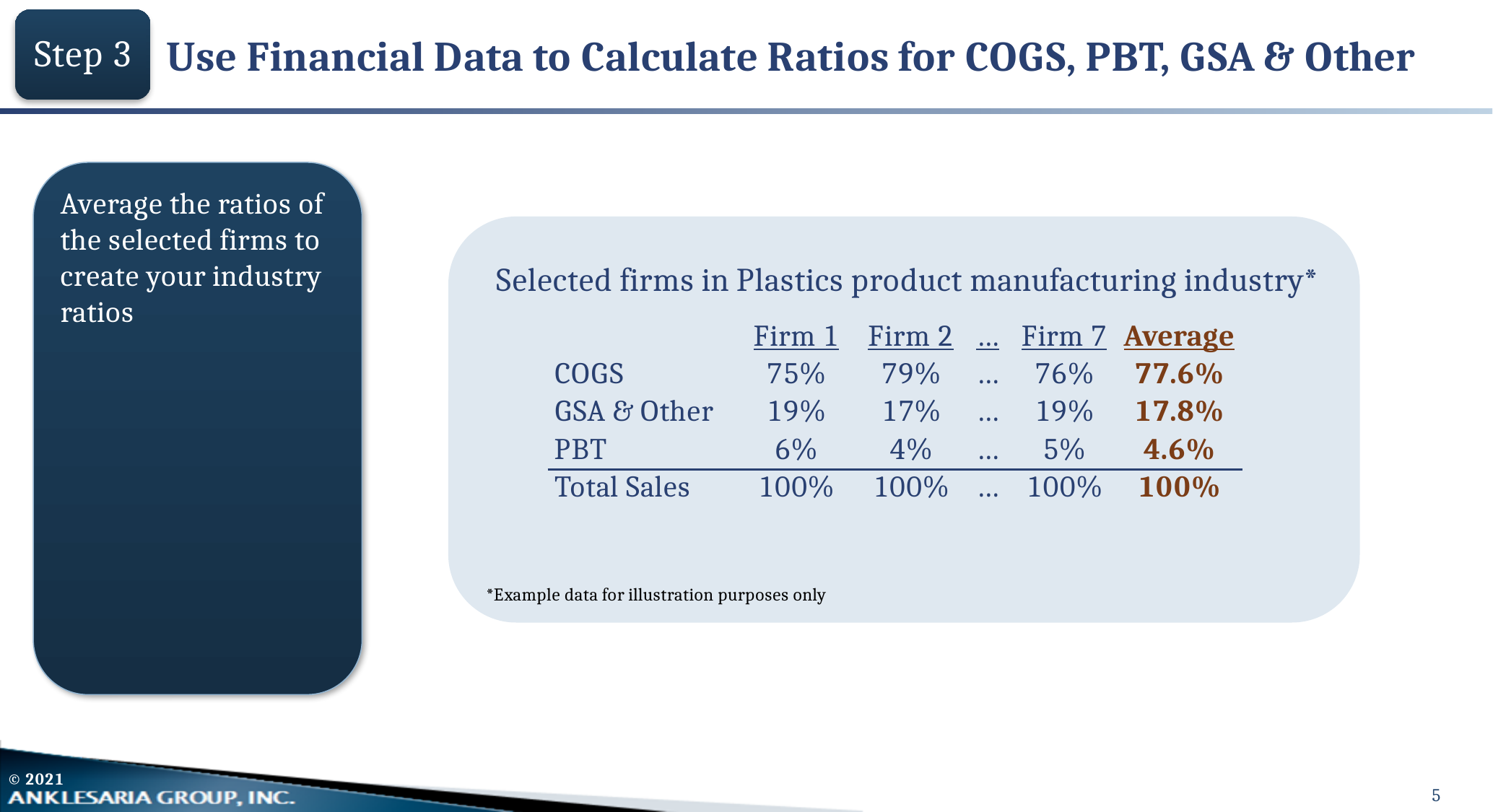

# Use Financial Data to Calculate Ratios for COGS, PBT, GSA & Other

Step 3
Average the ratios of the selected firms to create your industry ratios

Selected firms in Plastics product manufacturing industry*
|  |  |  |  |  |  |  |  |
| --- | --- | --- | --- | --- | --- | --- | --- |
|  |  | Firm 1 | Firm 2 | … | Firm 7 | Average |  |
|  | COGS | 75% | 79% | … | 76% | 77.6% |  |
|  | GSA & Other | 19% | 17% | … | 19% | 17.8% |  |
|  | PBT | 6% | 4% | … | 5% | 4.6% |  |
|  | Total Sales | 100% | 100% | … | 100% | 100% |  |
|  |  |  |  |  |  |  |  |
*Example data for illustration purposes only
5